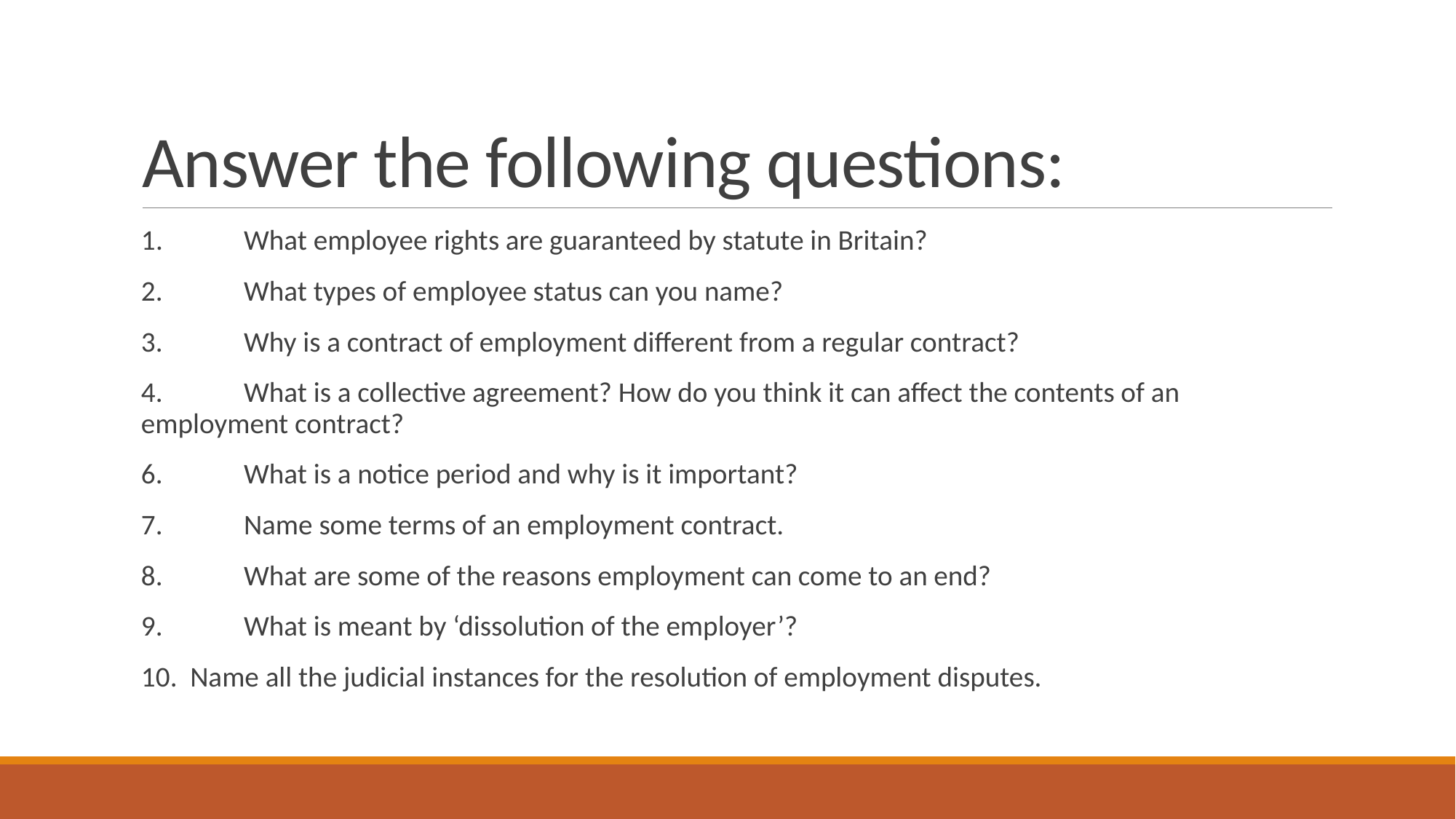

# Answer the following questions:
1.  	What employee rights are guaranteed by statute in Britain?
2.  	What types of employee status can you name?
3.  	Why is a contract of employment different from a regular contract?
4.  	What is a collective agreement? How do you think it can affect the contents of an employment contract?
6.  	What is a notice period and why is it important?
7.  	Name some terms of an employment contract.
8.  	What are some of the reasons employment can come to an end?
9.  	What is meant by ‘dissolution of the employer’?
10.  Name all the judicial instances for the resolution of employment disputes.